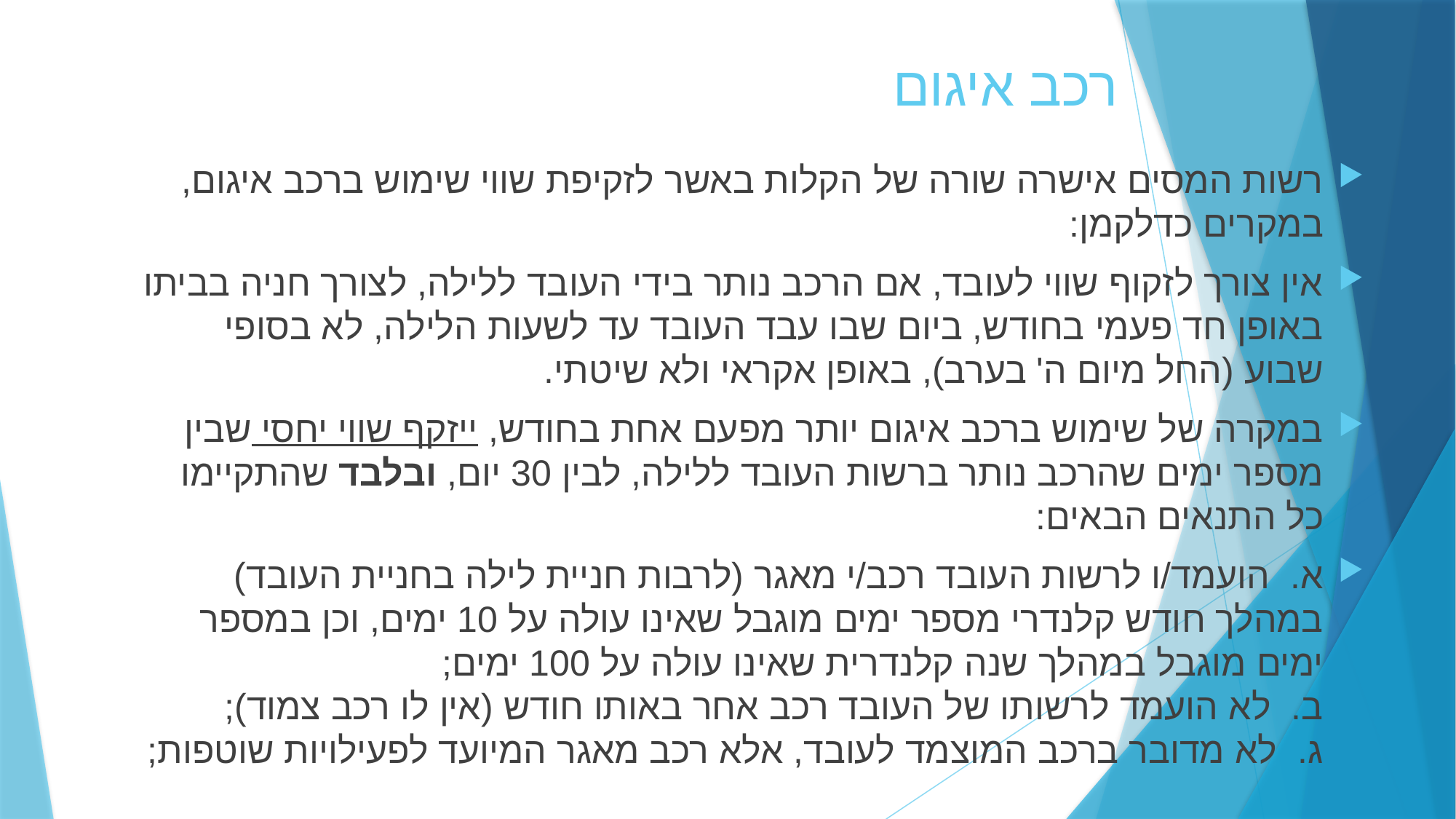

# רכב איגום
רשות המסים אישרה שורה של הקלות באשר לזקיפת שווי שימוש ברכב איגום, במקרים כדלקמן:
אין צורך לזקוף שווי לעובד, אם הרכב נותר בידי העובד ללילה, לצורך חניה בביתו באופן חד פעמי בחודש, ביום שבו עבד העובד עד לשעות הלילה, לא בסופי שבוע (החל מיום ה' בערב), באופן אקראי ולא שיטתי.
במקרה של שימוש ברכב איגום יותר מפעם אחת בחודש, ייזקף שווי יחסי שבין מספר ימים שהרכב נותר ברשות העובד ללילה, לבין 30 יום, ובלבד שהתקיימו כל התנאים הבאים:
א.  הועמד/ו לרשות העובד רכב/י מאגר (לרבות חניית לילה בחניית העובד) במהלך חודש קלנדרי מספר ימים מוגבל שאינו עולה על 10 ימים, וכן במספר ימים מוגבל במהלך שנה קלנדרית שאינו עולה על 100 ימים;
ב.  לא הועמד לרשותו של העובד רכב אחר באותו חודש (אין לו רכב צמוד);
ג.  לא מדובר ברכב המוצמד לעובד, אלא רכב מאגר המיועד לפעילויות שוטפות;